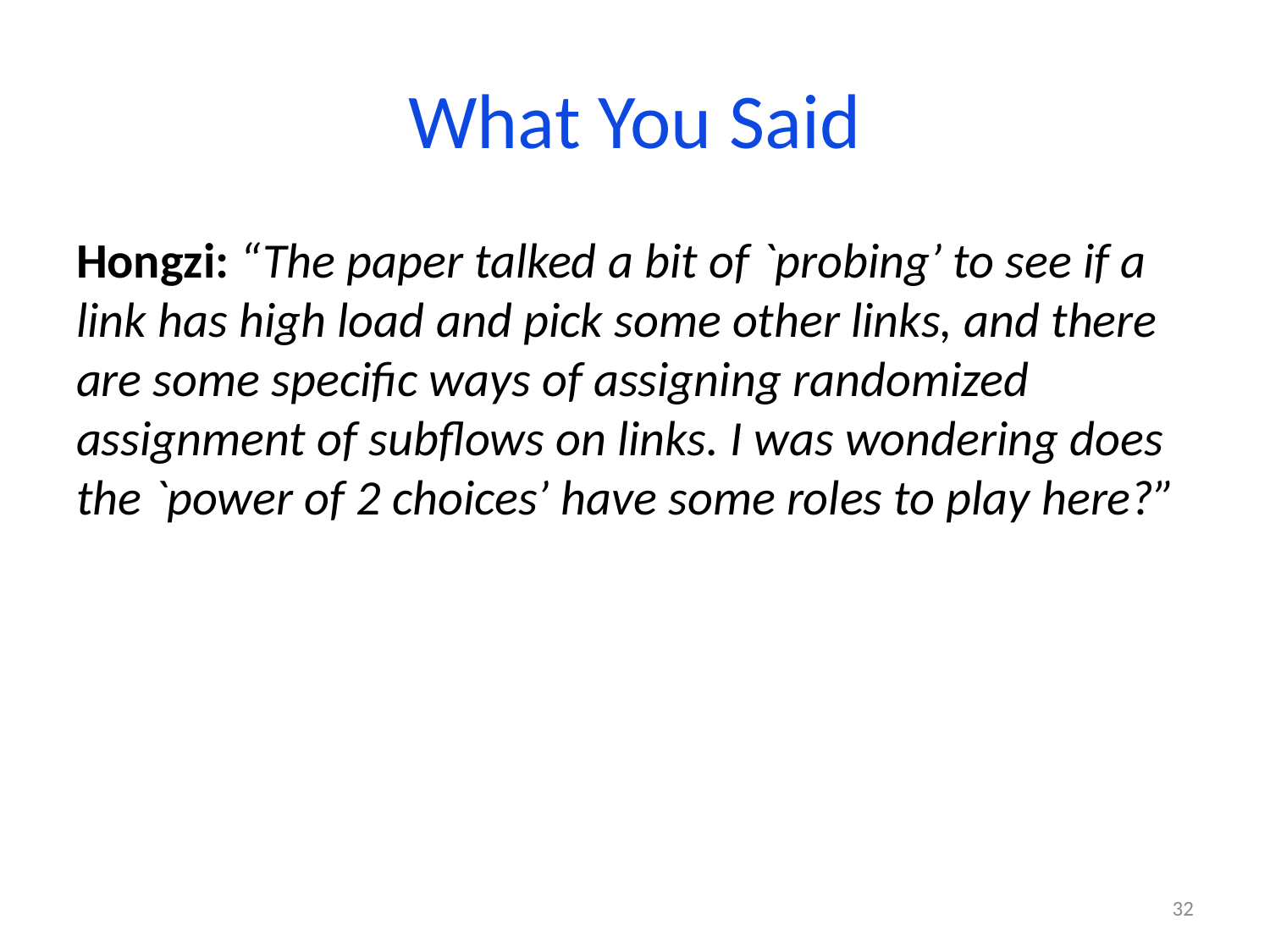

# What You Said
Hongzi: “The paper talked a bit of `probing’ to see if a link has high load and pick some other links, and there are some specific ways of assigning randomized assignment of subflows on links. I was wondering does the `power of 2 choices’ have some roles to play here?”

32